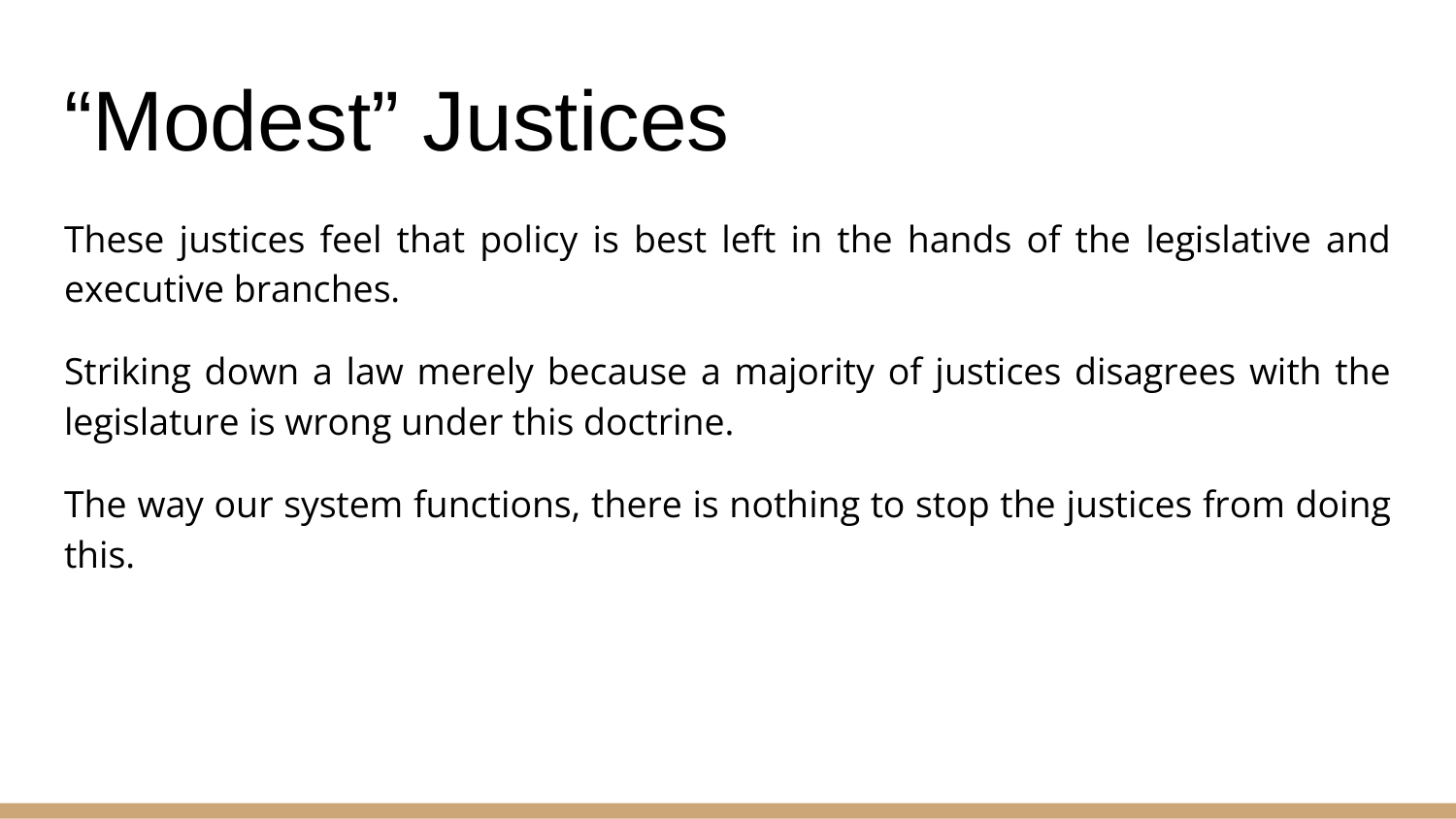

# “Modest” Justices
These justices feel that policy is best left in the hands of the legislative and executive branches.
Striking down a law merely because a majority of justices disagrees with the legislature is wrong under this doctrine.
The way our system functions, there is nothing to stop the justices from doing this.